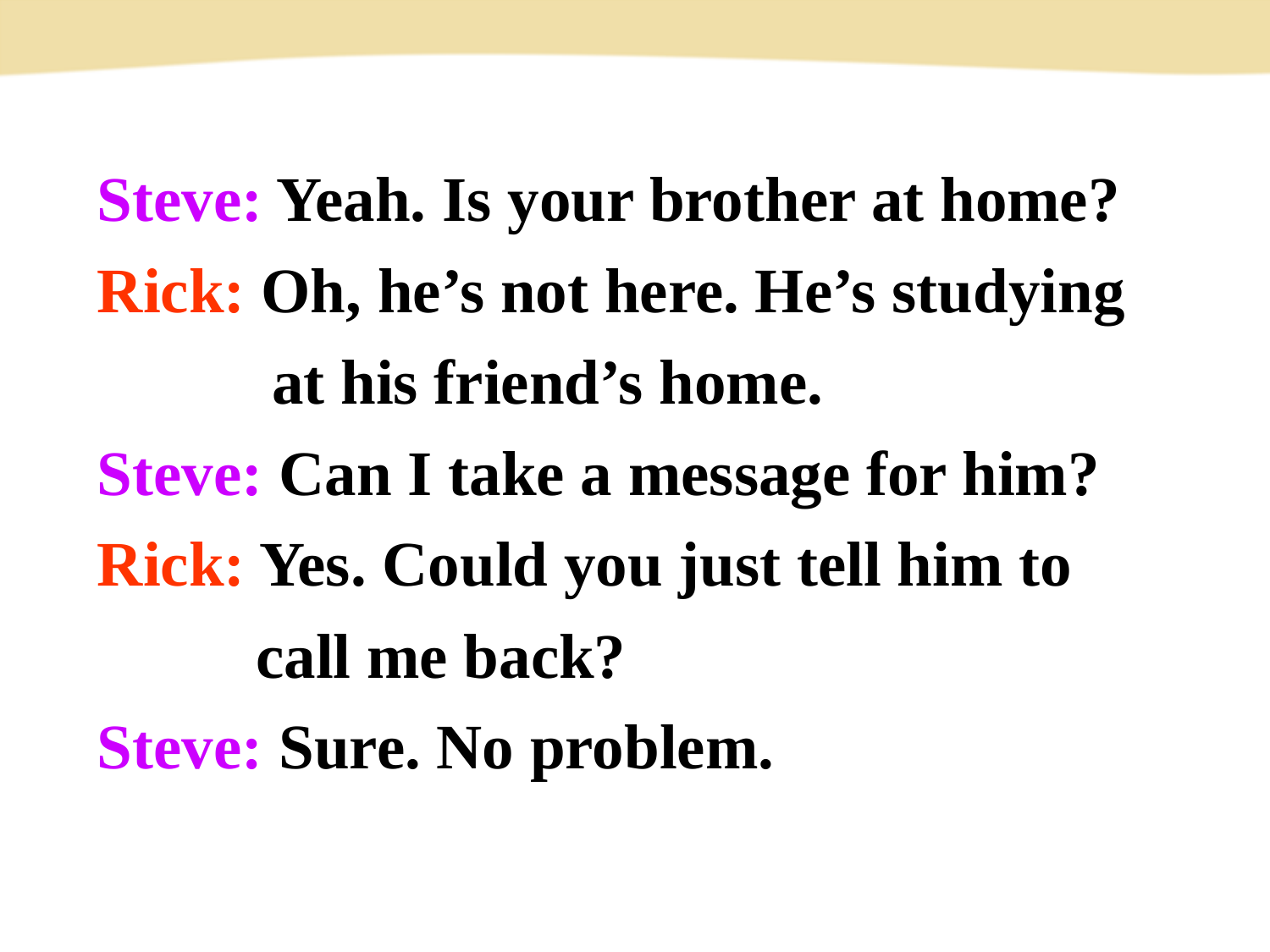

Steve: Yeah. Is your brother at home?
Rick: Oh, he’s not here. He’s studying
           at his friend’s home.
Steve: Can I take a message for him?
Rick: Yes. Could you just tell him to
          call me back?
Steve: Sure. No problem.